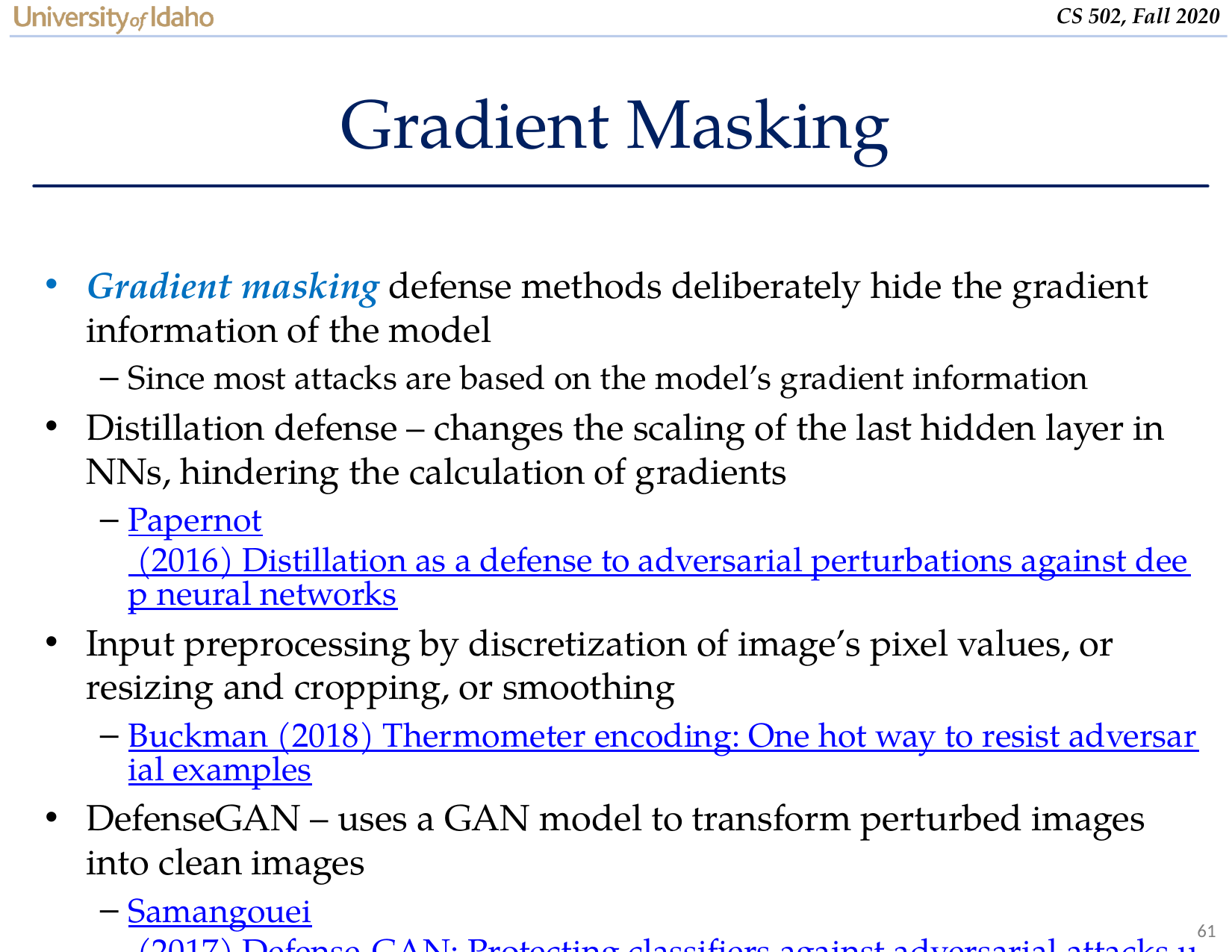

# Gradient Masking
Gradient masking defense methods deliberately hide the gradient information of the model
Since most attacks are based on the model’s gradient information
Distillation defense – changes the scaling of the last hidden layer in NNs, hindering the calculation of gradients
Papernot (2016) Distillation as a defense to adversarial perturbations against deep neural networks
Input preprocessing by discretization of image’s pixel values, or resizing and cropping, or smoothing
Buckman (2018) Thermometer encoding: One hot way to resist adversarial examples
DefenseGAN – uses a GAN model to transform perturbed images into clean images
Samangouei (2017) Defense-GAN: Protecting classifiers against adversarial attacks using generative models